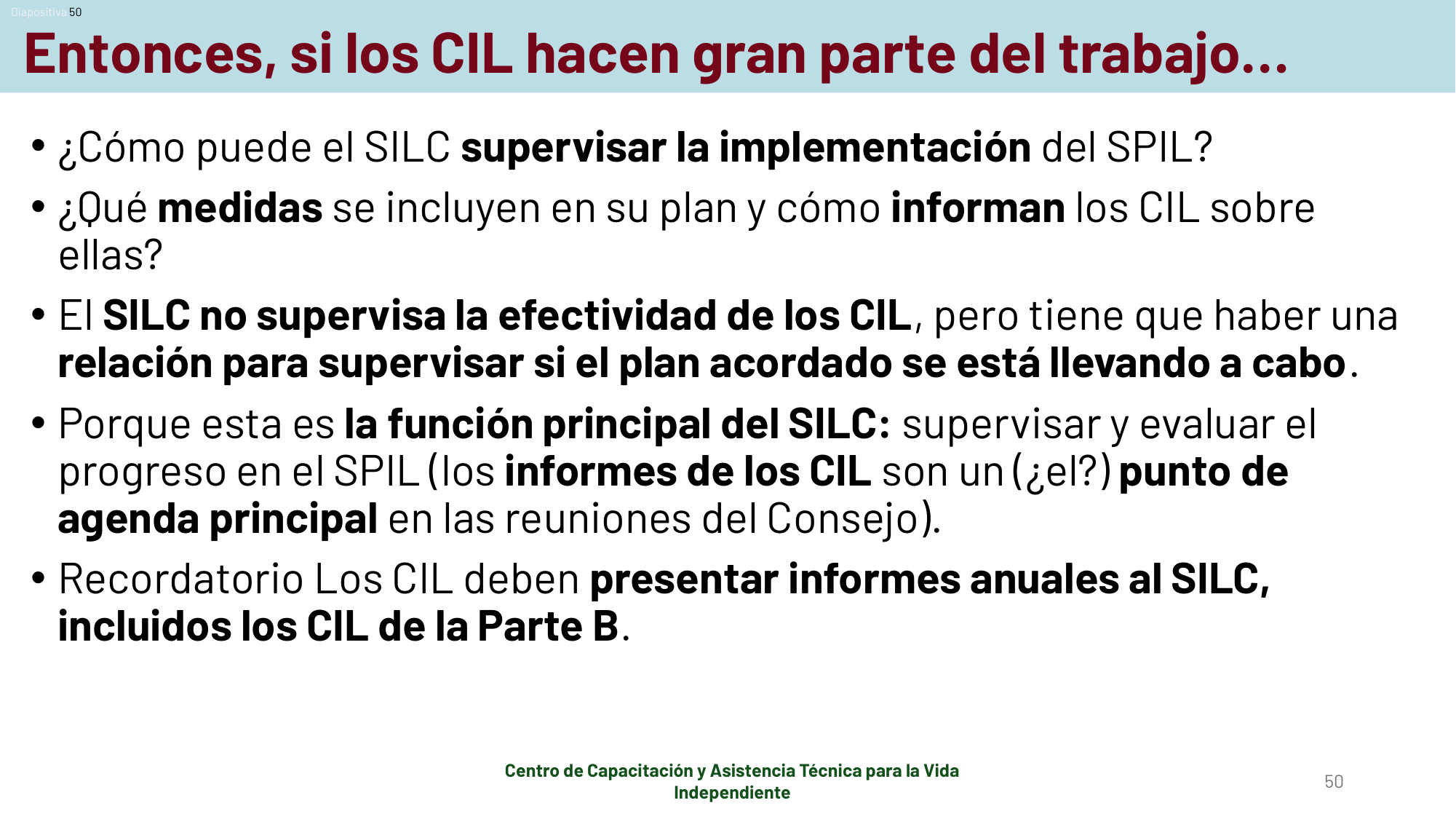

# Diapositiva 50 Entonces, si los CIL hacen gran parte del trabajo…
¿Cómo puede el SILC supervisar la implementación del SPIL?
¿Qué medidas se incluyen en su plan y cómo informan los CIL sobre ellas?
El SILC no supervisa la efectividad de los CIL, pero tiene que haber una relación para supervisar si el plan acordado se está llevando a cabo.
Porque esta es la función principal del SILC: supervisar y evaluar el progreso en el SPIL (los informes de los CIL son un (¿el?) punto de agenda principal en las reuniones del Consejo).
Recordatorio Los CIL deben presentar informes anuales al SILC, incluidos los CIL de la Parte B.
Centro de Capacitación y Asistencia Técnica para la Vida Independiente
50